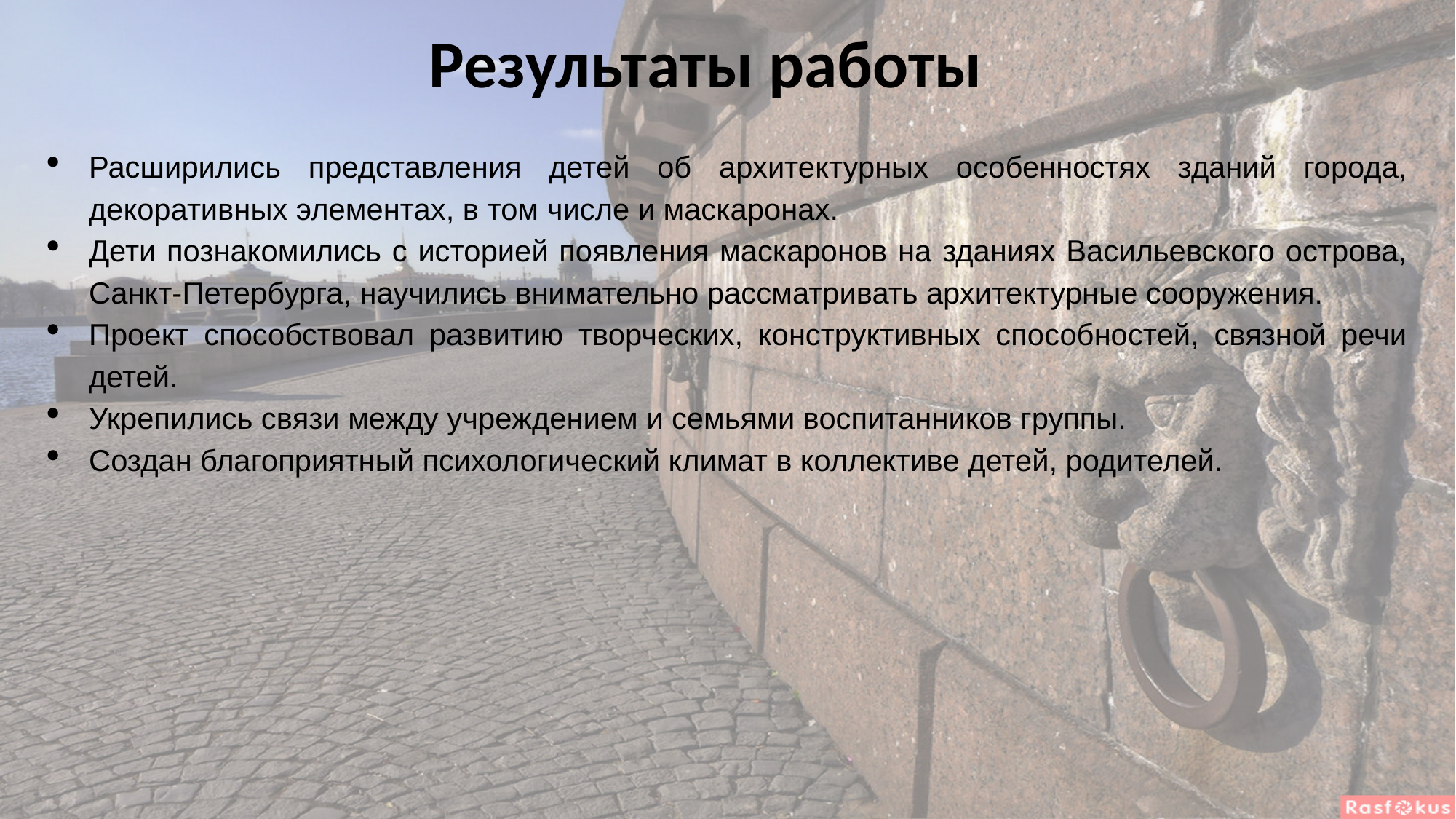

Результаты работы
Расширились представления детей об архитектурных особенностях зданий города, декоративных элементах, в том числе и маскаронах.
Дети познакомились с историей появления маскаронов на зданиях Васильевского острова, Санкт-Петербурга, научились внимательно рассматривать архитектурные сооружения.
Проект способствовал развитию творческих, конструктивных способностей, связной речи детей.
Укрепились связи между учреждением и семьями воспитанников группы.
Создан благоприятный психологический климат в коллективе детей, родителей.